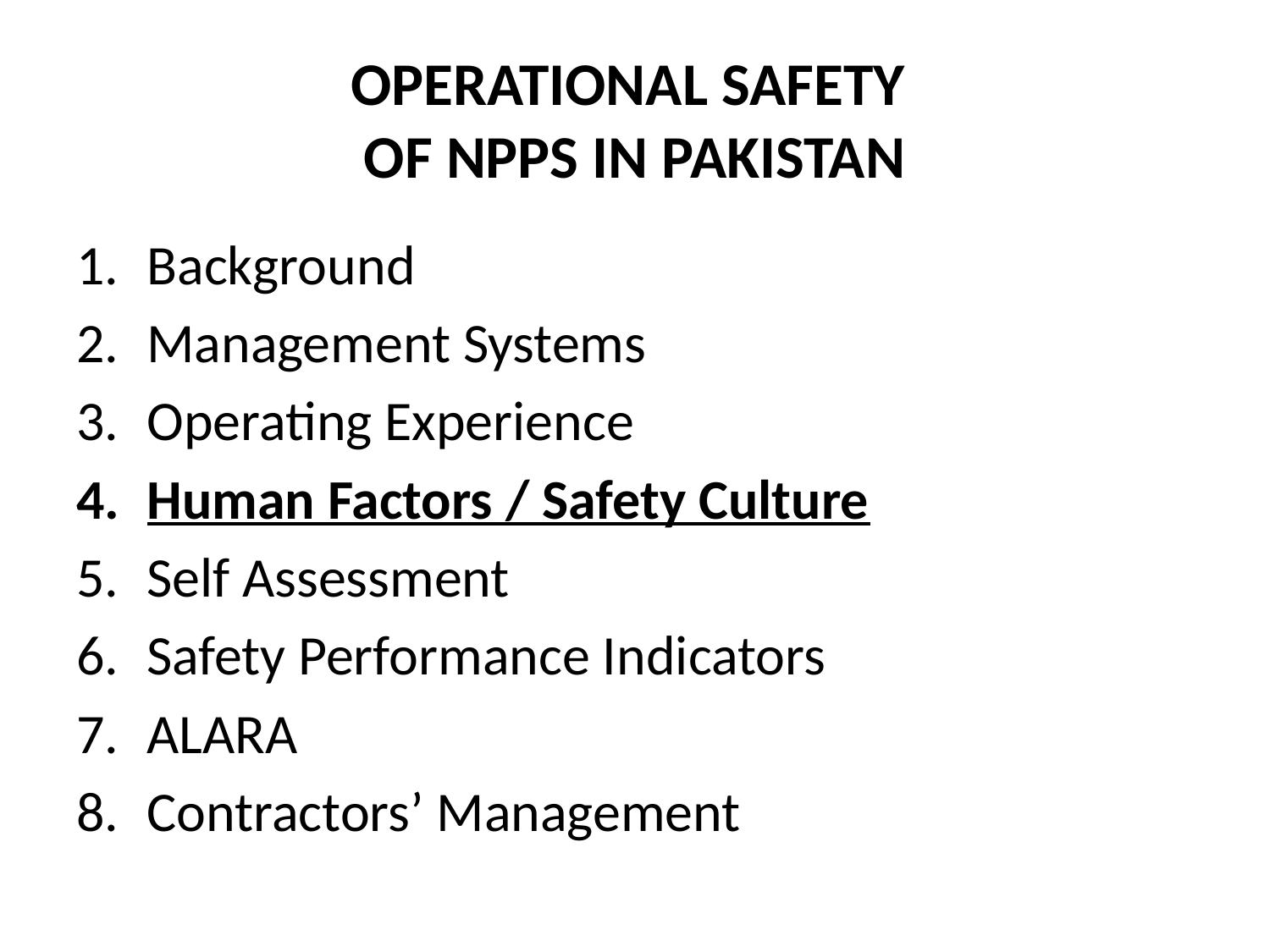

# OPERATIONAL SAFETY OF NPPS IN PAKISTAN
Background
Management Systems
Operating Experience
Human Factors / Safety Culture
Self Assessment
Safety Performance Indicators
ALARA
Contractors’ Management